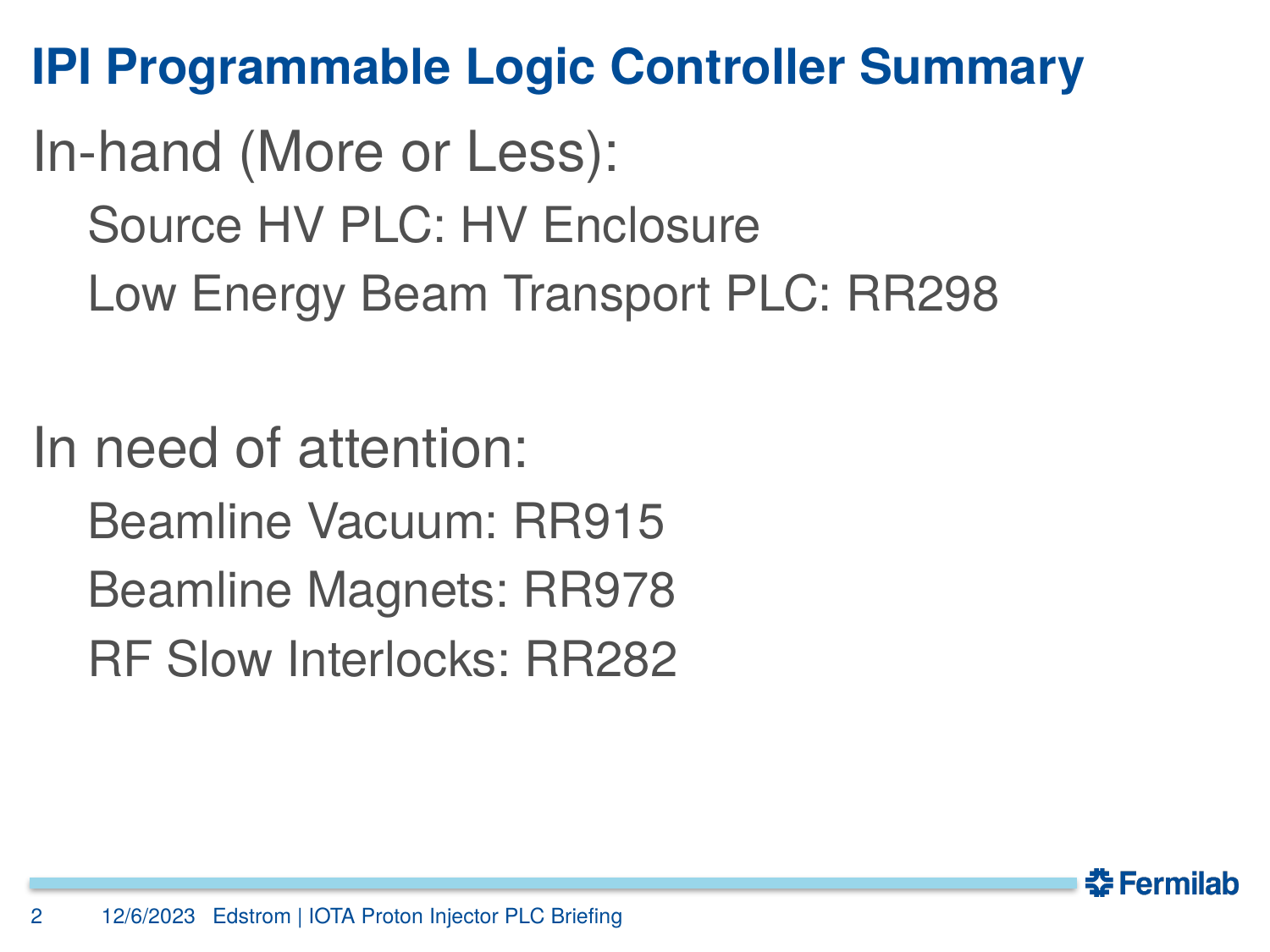

# IPI Programmable Logic Controller Summary
In-hand (More or Less):
Source HV PLC: HV Enclosure
Low Energy Beam Transport PLC: RR298

In need of attention:
Beamline Vacuum: RR915
Beamline Magnets: RR978
RF Slow Interlocks: RR282

2
12/6/2023
Edstrom | IOTA Proton Injector PLC Briefing